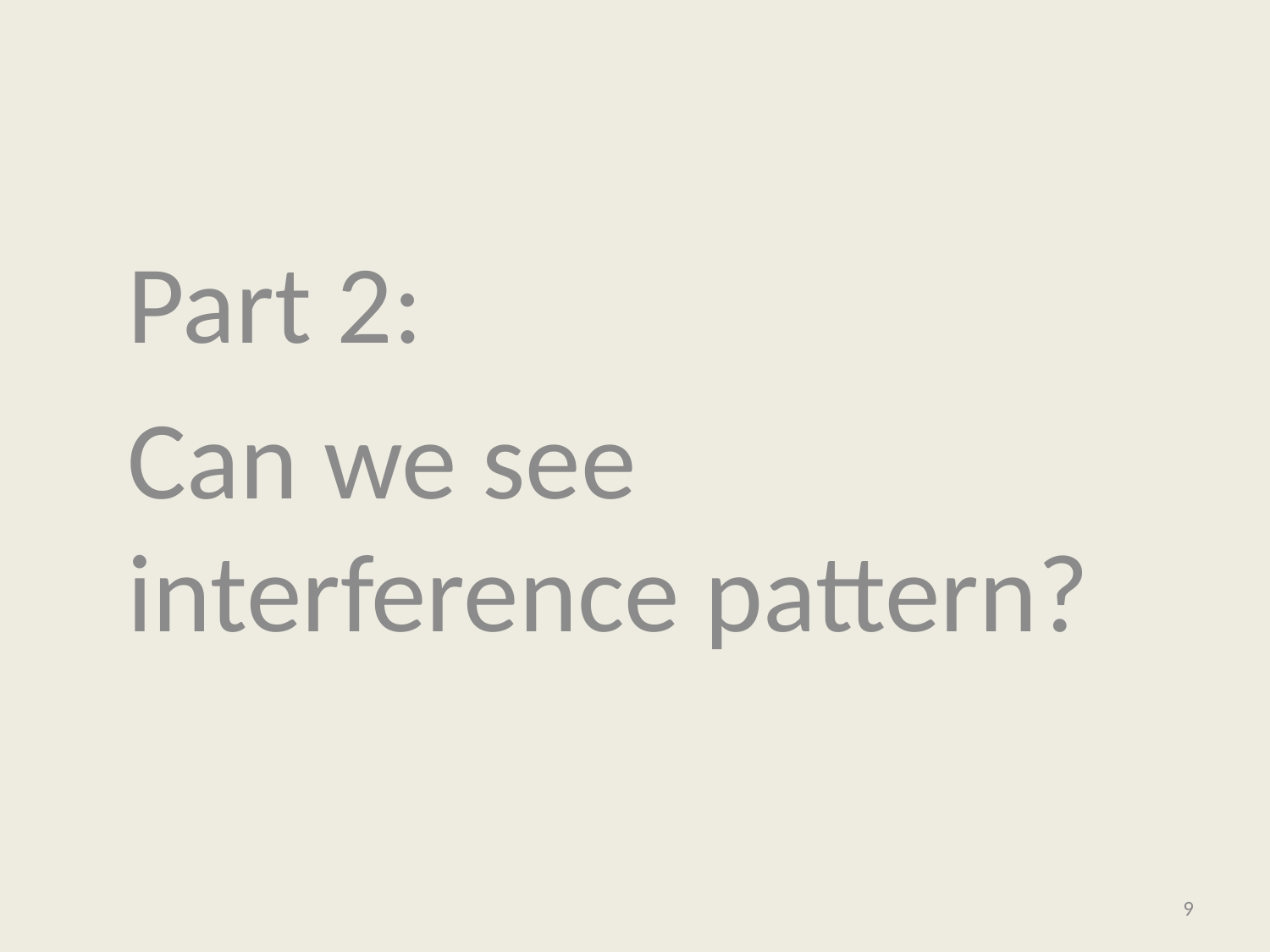

Part 2:
Can we see interference pattern?

9